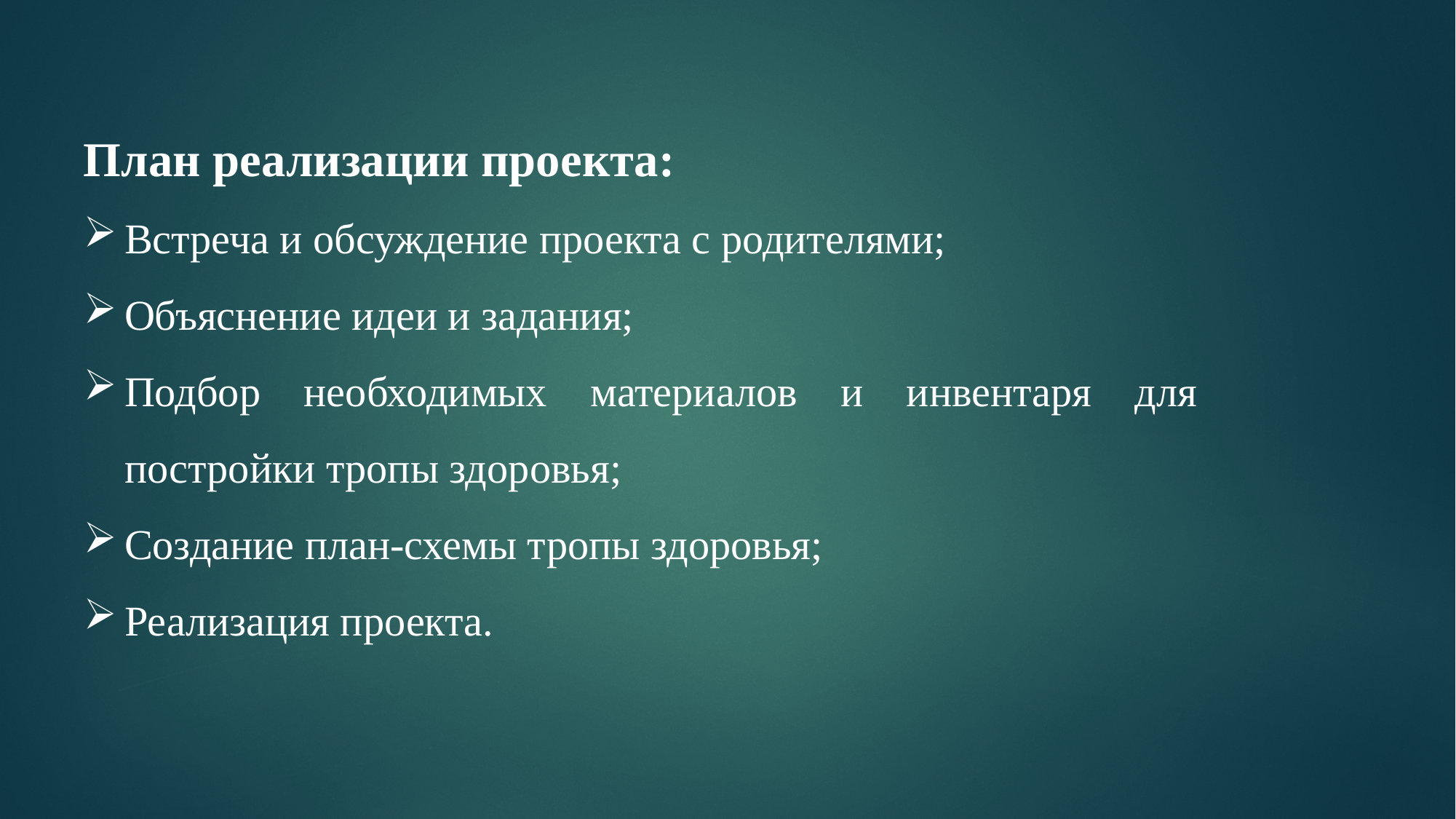

План реализации проекта:
Встреча и обсуждение проекта с родителями;
Объяснение идеи и задания;
Подбор необходимых материалов и инвентаря для постройки тропы здоровья;
Создание план-схемы тропы здоровья;
Реализация проекта.